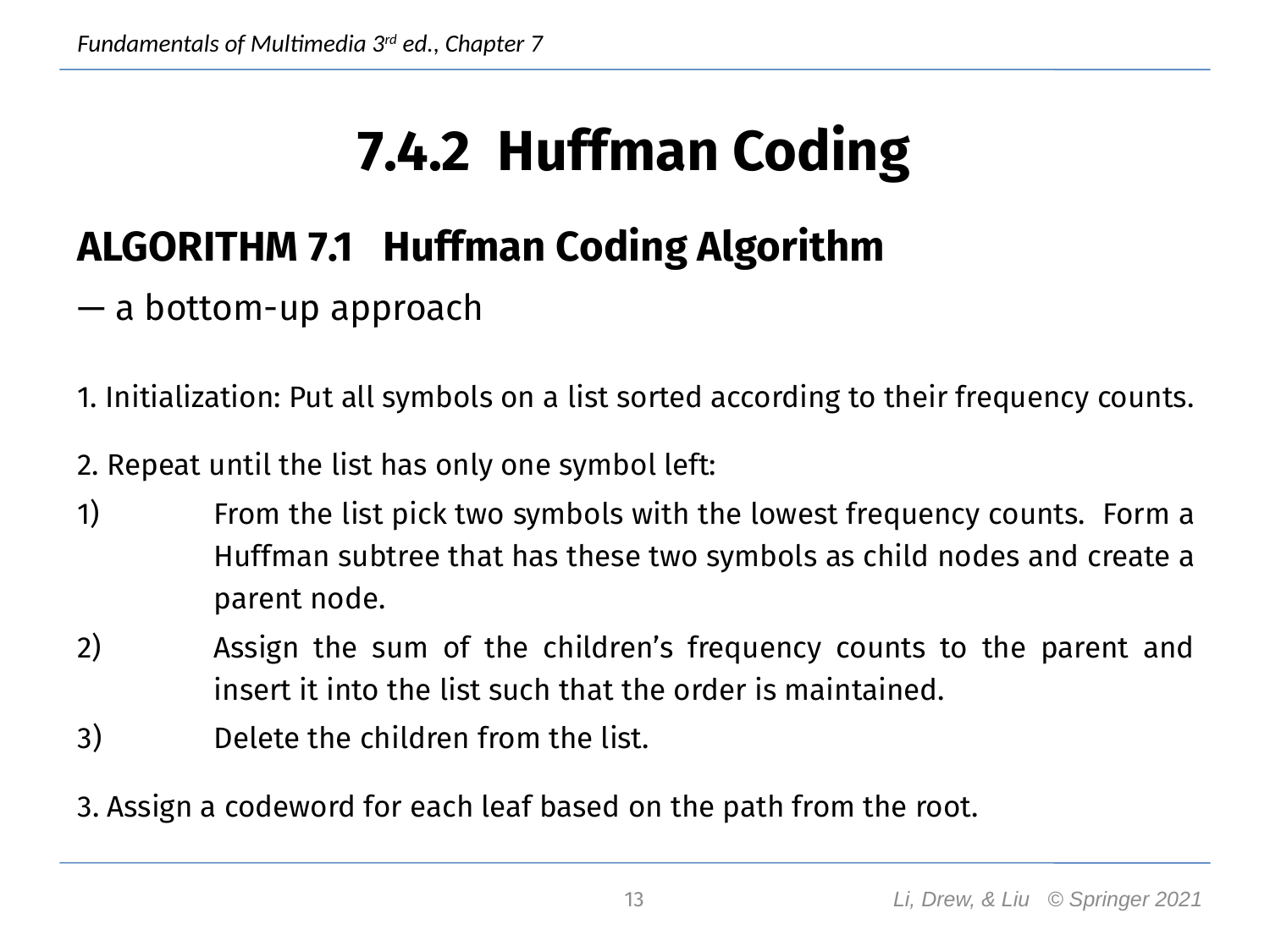

# 7.4.2  Huffman Coding
ALGORITHM 7.1   Huffman Coding Algorithm
— a bottom-up approach

1. Initialization: Put all symbols on a list sorted according to their frequency counts.

2. Repeat until the list has only one symbol left:
From the list pick two symbols with the lowest frequency counts.  Form a Huffman subtree that has these two symbols as child nodes and create a parent node.
Assign the sum of the children’s frequency counts to the parent and insert it into the list such that the order is maintained.
Delete the children from the list.

3. Assign a codeword for each leaf based on the path from the root.
13
Li, Drew, & Liu   © Springer 2021